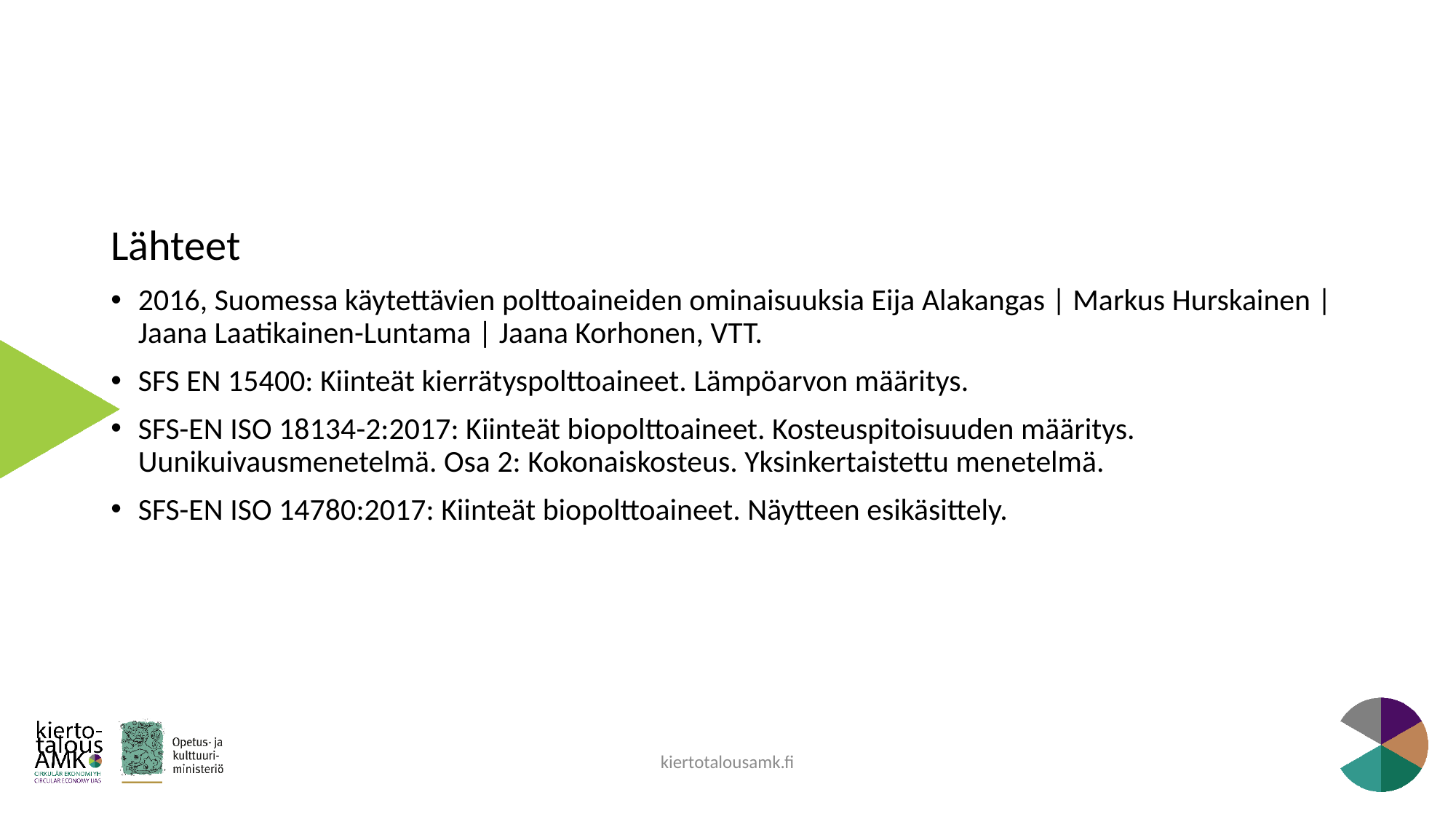

#
Lähteet
2016, Suomessa käytettävien polttoaineiden ominaisuuksia Eija Alakangas | Markus Hurskainen | Jaana Laatikainen-Luntama | Jaana Korhonen, VTT.
SFS EN 15400: Kiinteät kierrätyspolttoaineet. Lämpöarvon määritys.
SFS-EN ISO 18134-2:2017: Kiinteät biopolttoaineet. Kosteuspitoisuuden määritys. Uunikuivausmenetelmä. Osa 2: Kokonaiskosteus. Yksinkertaistettu menetelmä.
SFS-EN ISO 14780:2017: Kiinteät biopolttoaineet. Näytteen esikäsittely.

kiertotalousamk.fi